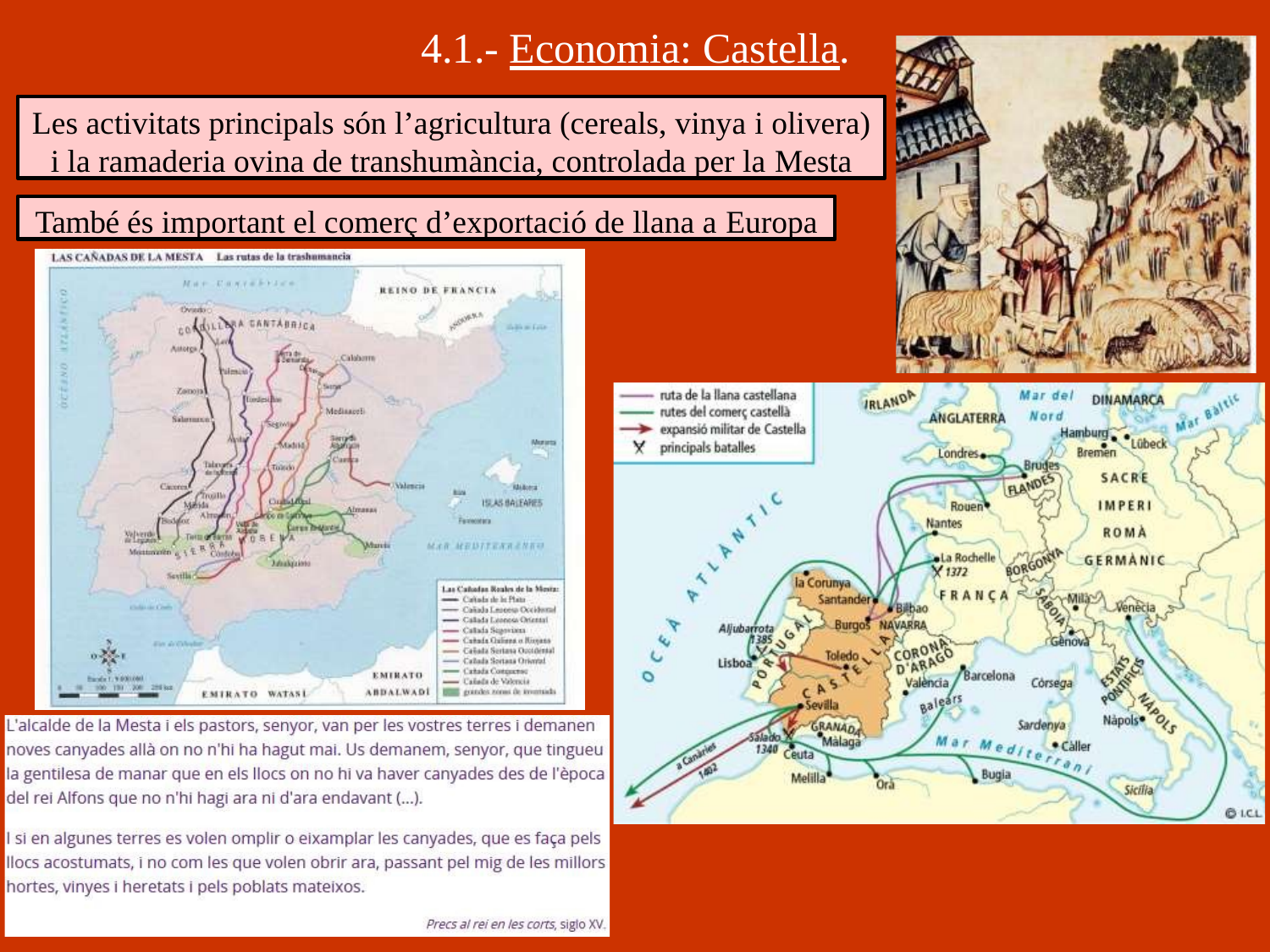

# 4.1.- Economia: Castella.

Les activitats principals són l’agricultura (cereals, vinya i olivera)
i la ramaderia ovina de transhumància, controlada per la Mesta
També és important el comerç d’exportació de llana a Europa